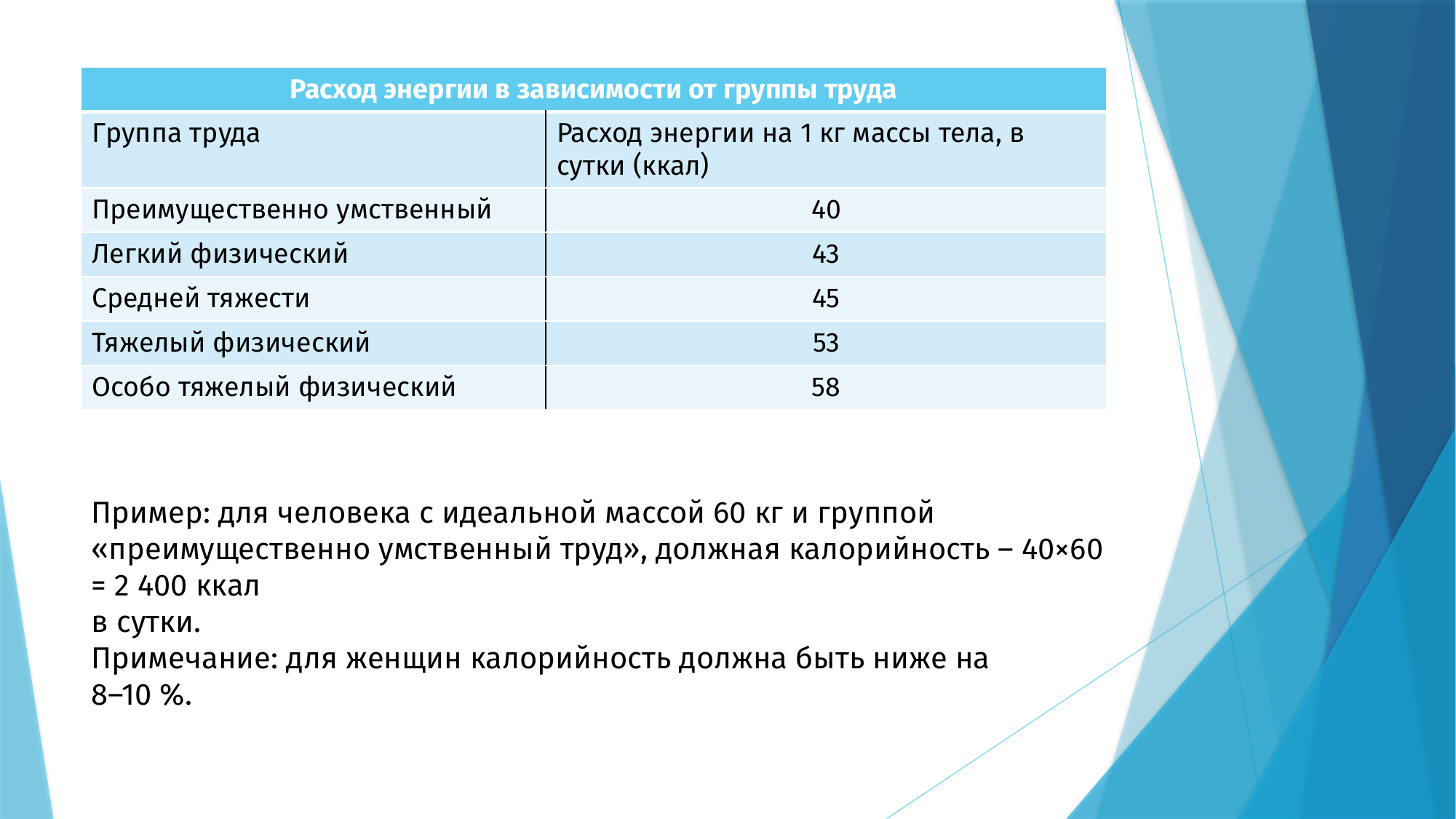

| Расход энергии в зависимости от группы труда |  |
| --- | --- |
| Группа труда | Расход энергии на 1 кг массы тела, в сутки (ккал) |
| Преимущественно умственный | 40 |
| Легкий физический | 43 |
| Средней тяжести | 45 |
| Тяжелый физический | 53 |
| Особо тяжелый физический | 58 |
Пример: для человека с идеальной массой 60 кг и группой «преимущественно умственный труд», должная калорийность – 40×60 = 2 400 ккал
в сутки.
Примечание: для женщин калорийность должна быть ниже на
8–10 %.